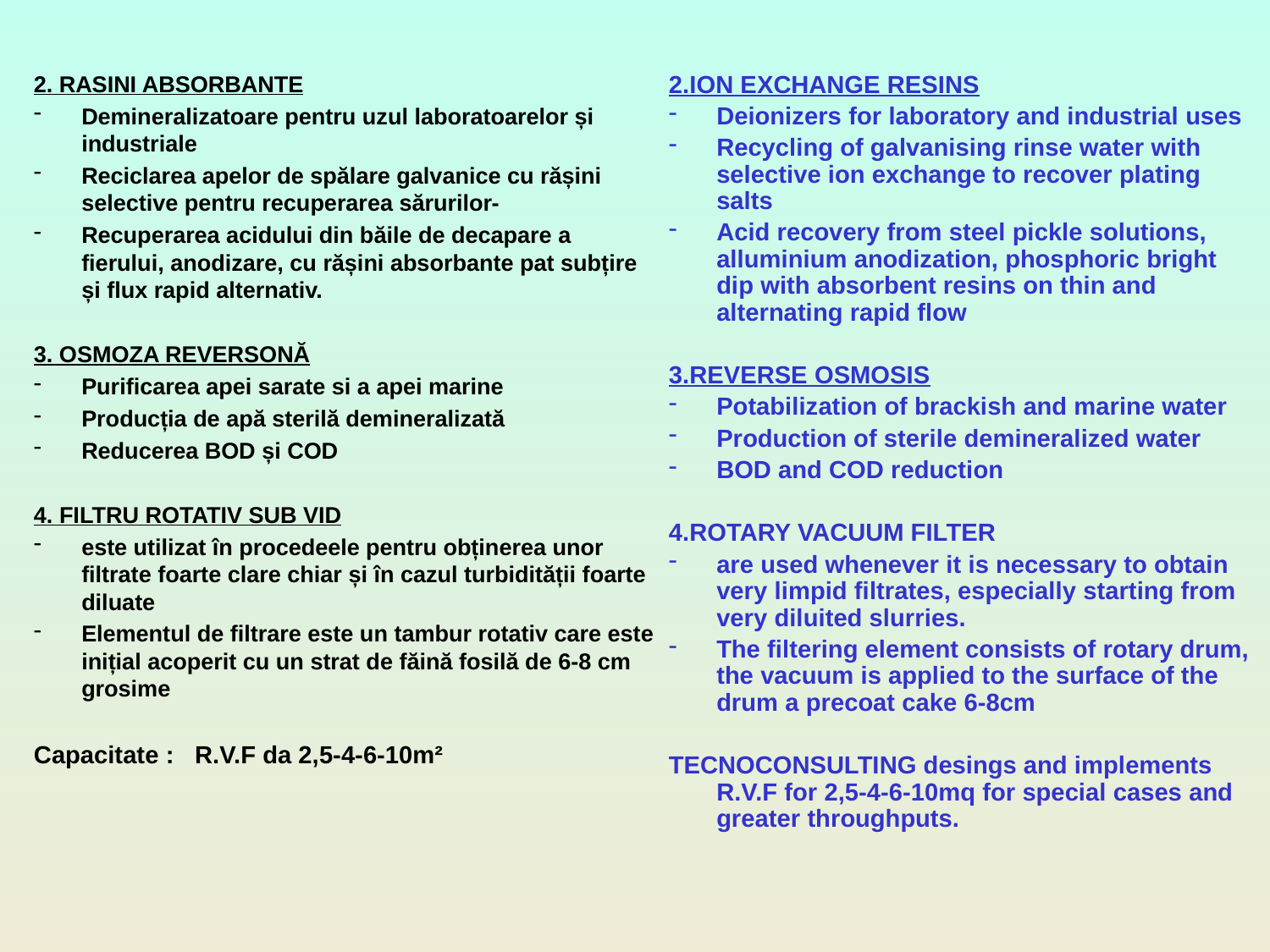

2. RASINI ABSORBANTE
Demineralizatoare pentru uzul laboratoarelor și industriale
Reciclarea apelor de spălare galvanice cu rășini selective pentru recuperarea sărurilor-
Recuperarea acidului din băile de decapare a fierului, anodizare, cu rășini absorbante pat subțire și flux rapid alternativ.

3. OSMOZA REVERSONĂ
Purificarea apei sarate si a apei marine
Producția de apă sterilă demineralizată
Reducerea BOD și COD

4. FILTRU ROTATIV SUB VID
este utilizat în procedeele pentru obținerea unor filtrate foarte clare chiar și în cazul turbidității foarte diluate
Elementul de filtrare este un tambur rotativ care este inițial acoperit cu un strat de făină fosilă de 6-8 cm grosime

Capacitate :   R.V.F da 2,5-4-6-10m²

2.ION EXCHANGE RESINS
Deionizers for laboratory and industrial uses
Recycling of galvanising rinse water with selective ion exchange to recover plating salts
Acid recovery from steel pickle solutions, alluminium anodization, phosphoric bright dip with absorbent resins on thin and alternating rapid flow

3.REVERSE OSMOSIS
Potabilization of brackish and marine water
Production of sterile demineralized water
BOD and COD reduction

4.ROTARY VACUUM FILTER
are used whenever it is necessary to obtain very limpid filtrates, especially starting from very diluited slurries.
The filtering element consists of rotary drum, the vacuum is applied to the surface of the drum a precoat cake 6-8cm

TECNOCONSULTING desings and implements R.V.F for 2,5-4-6-10mq for special cases and greater throughputs.